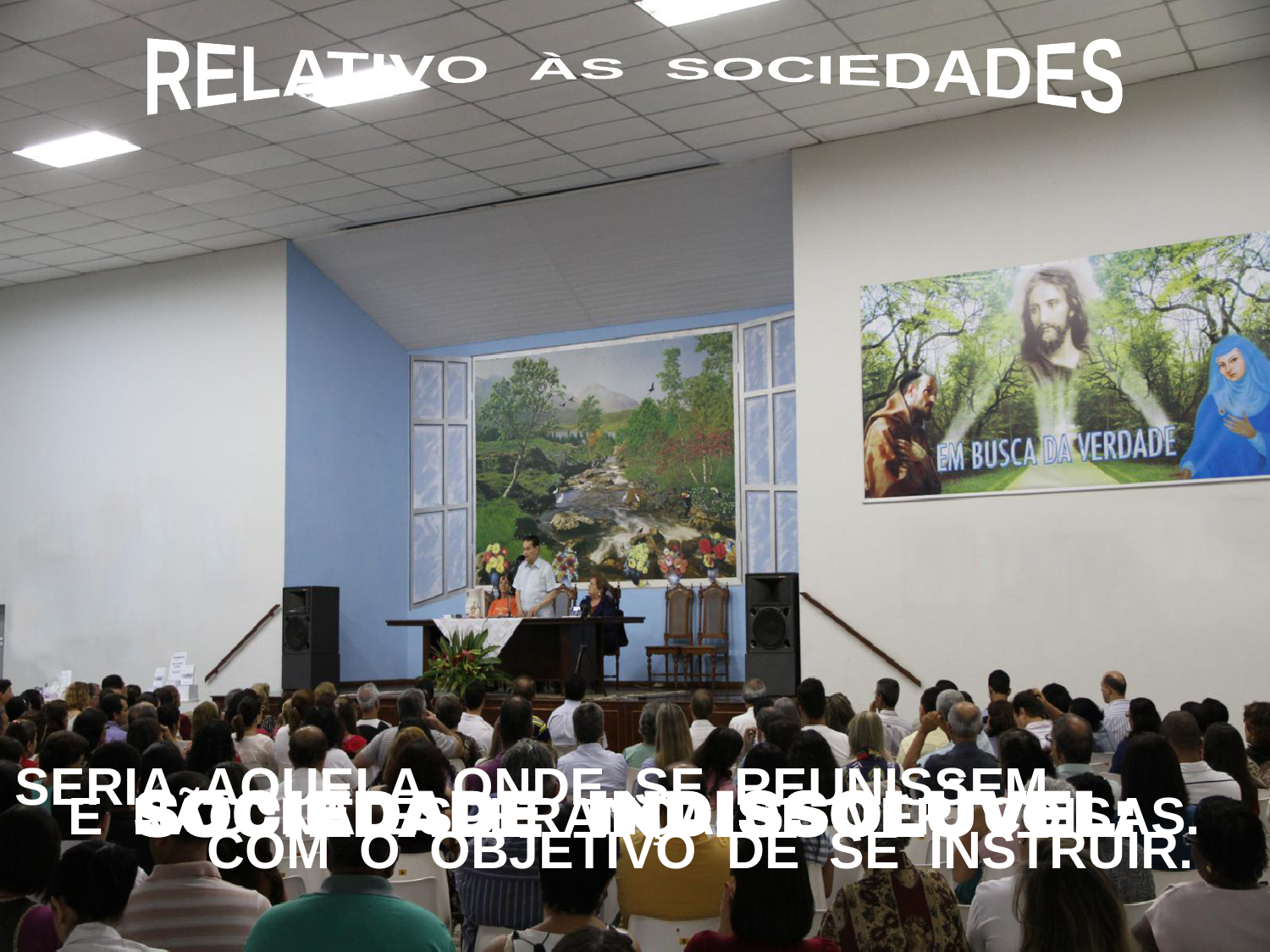

RELATIVO  ÀS  SOCIEDADES
SERIA  AQUELA  ONDE  SE  REUNISSEM                        COM  O  OBJETIVO  DE  SE  INSTRUIR.
SOCIEDADE  INDISSOLÚVEL:
E  NÃO  NA  ESPERANÇA  DE  VER  COISAS.